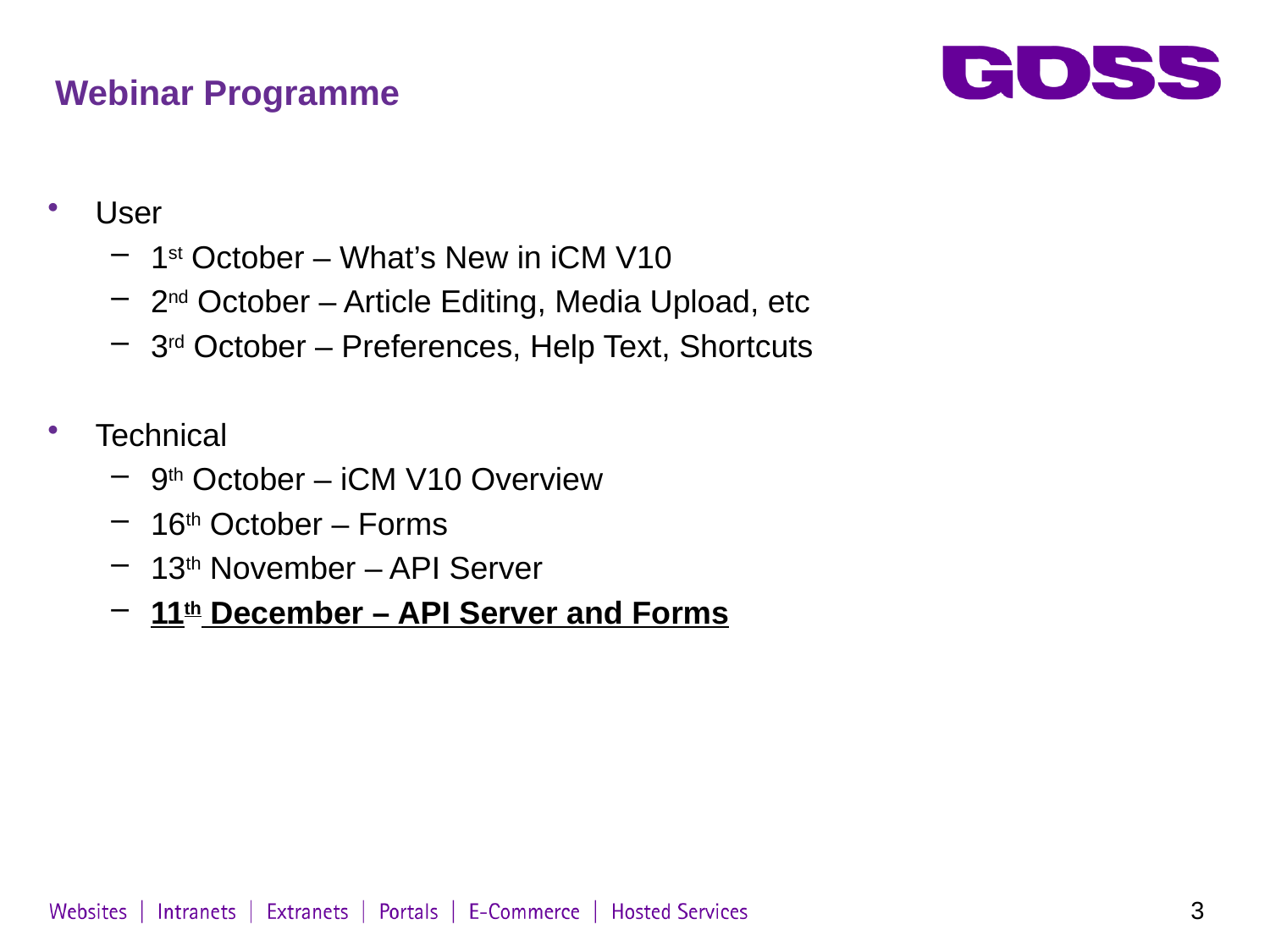

# Webinar Programme
User
1st October – What’s New in iCM V10
2nd October – Article Editing, Media Upload, etc
3rd October – Preferences, Help Text, Shortcuts

Technical
9th October – iCM V10 Overview
16th October – Forms
13th November – API Server
11th December – API Server and Forms

3